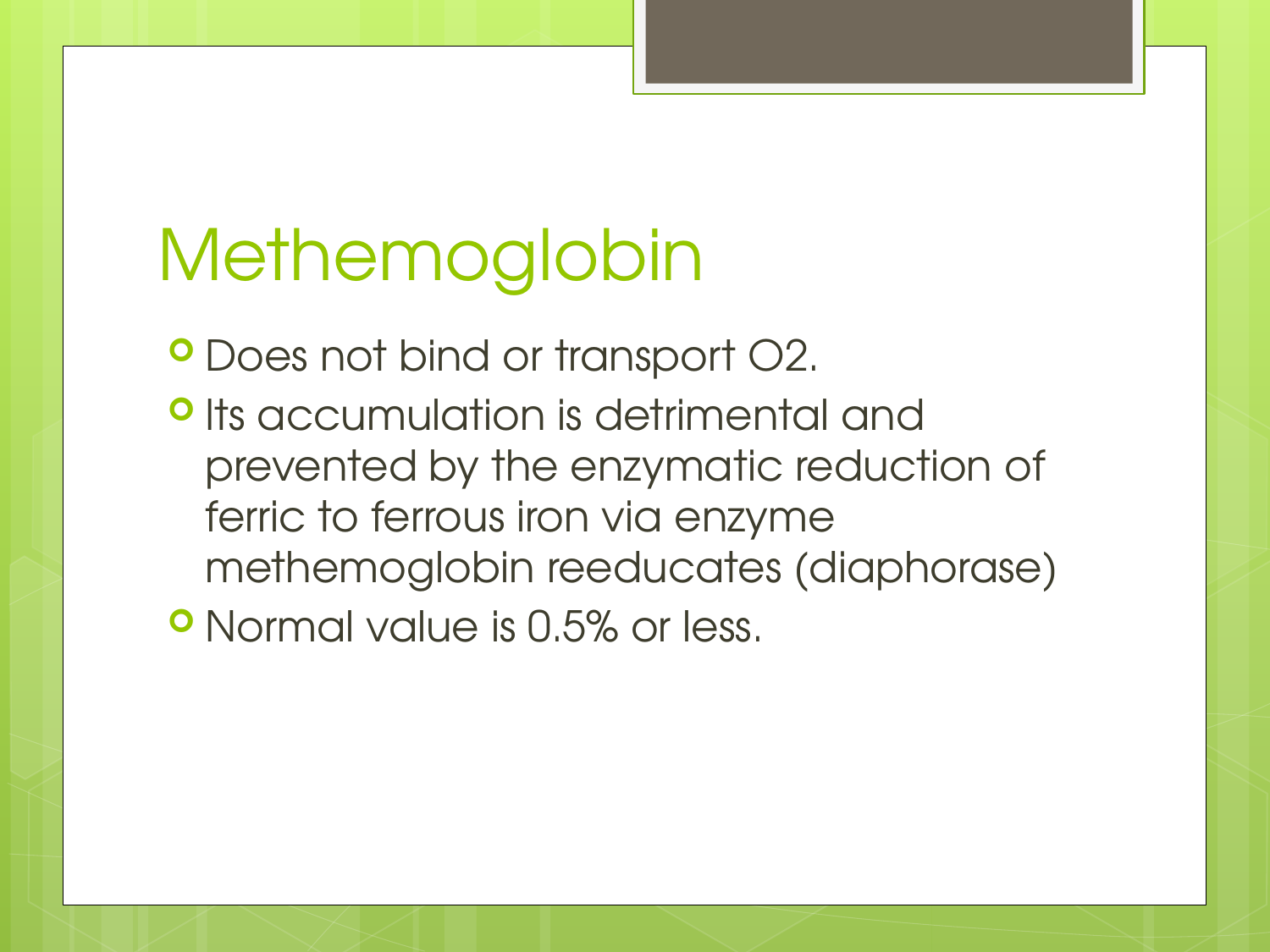

# Methemoglobin
Does not bind or transport O2.
Its accumulation is detrimental and prevented by the enzymatic reduction of ferric to ferrous iron via enzyme  methemoglobin reeducates (diaphorase)
Normal value is 0.5% or less.